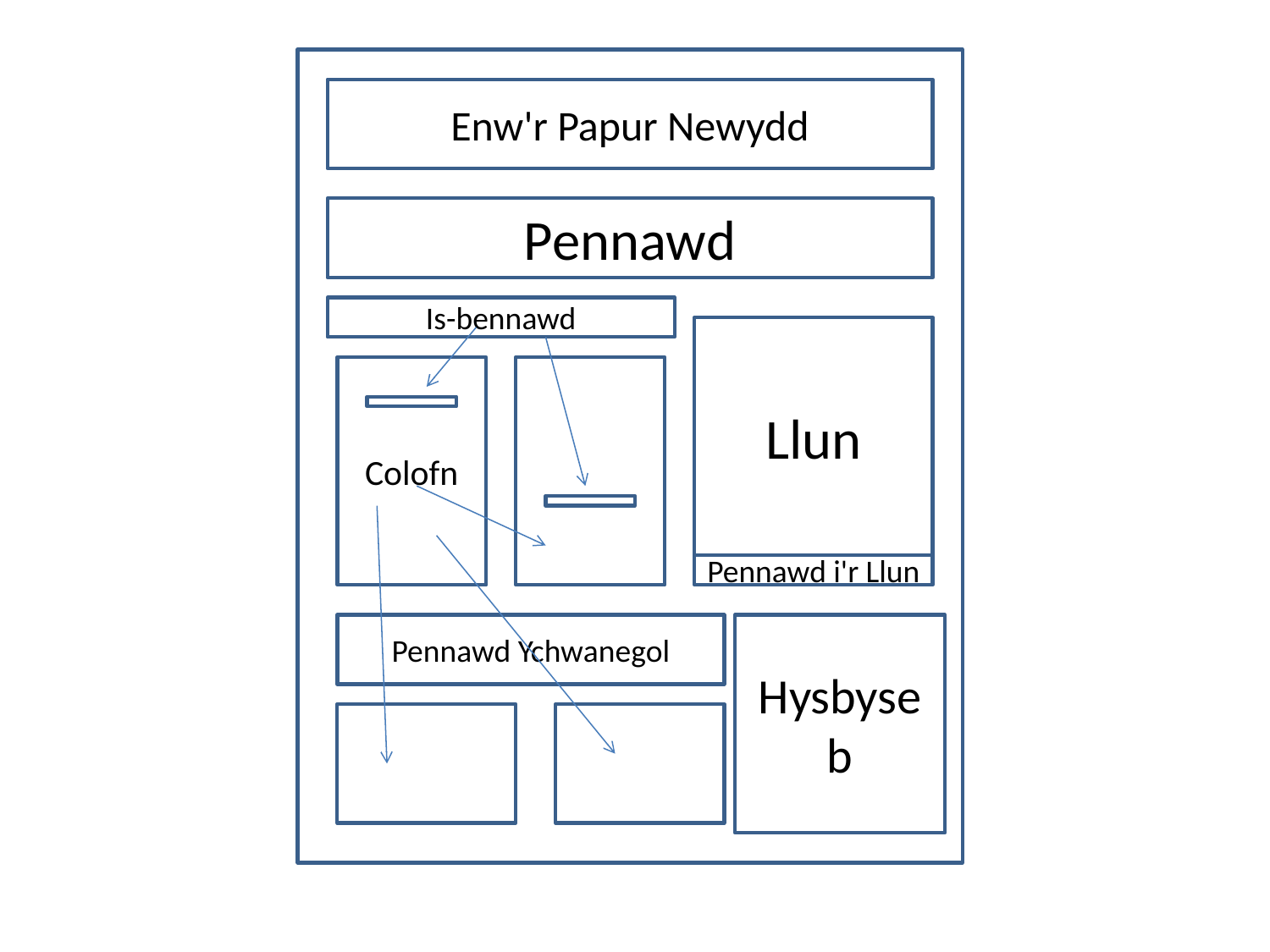

#

Enw'r Papur Newydd
Pennawd
Is-bennawd
Llun
Colofn

Pennawd i'r Llun
Pennawd Ychwanegol
Hysbyseb